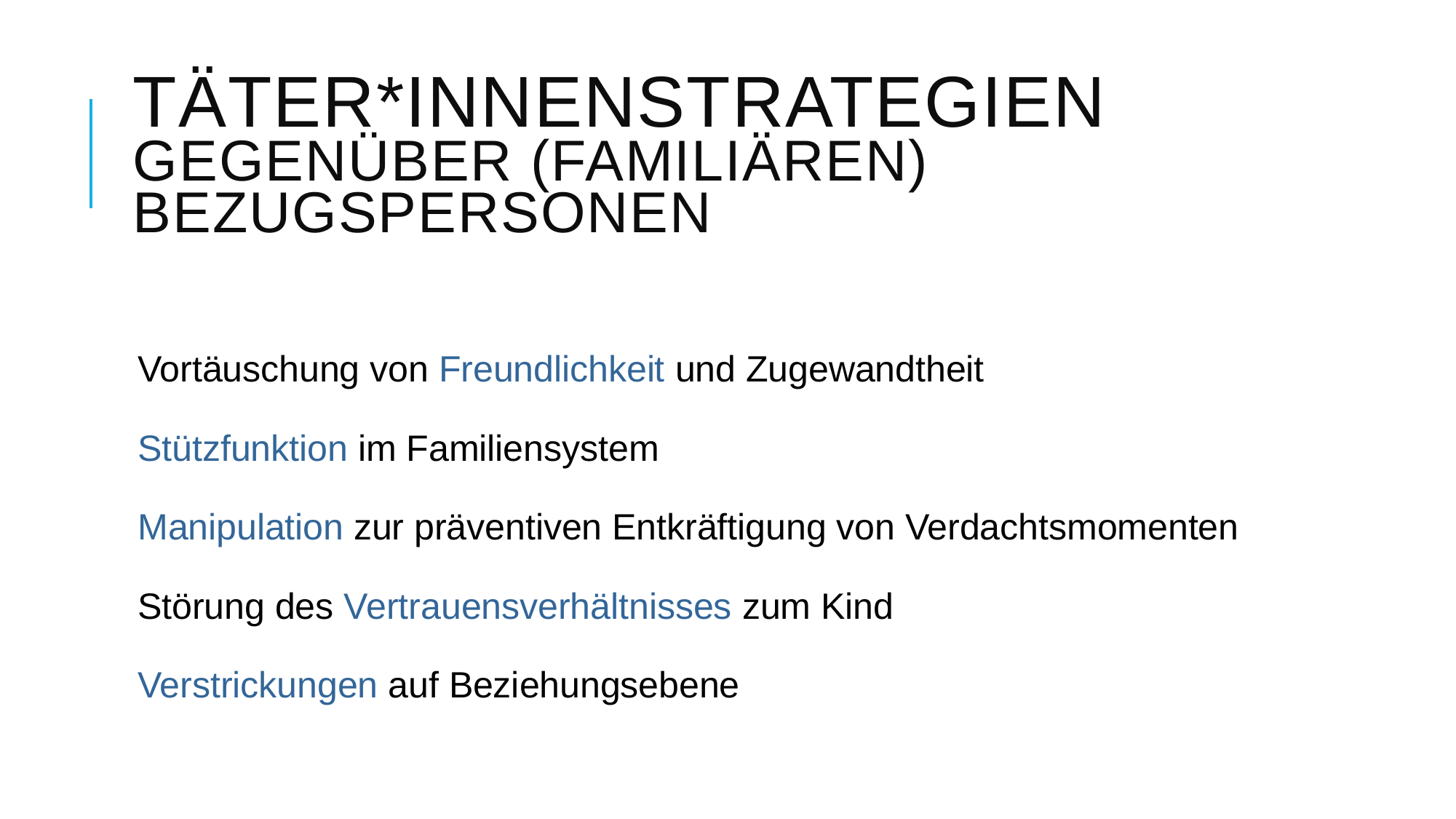

# Täter*innenstrategien gegenüber (familiären) Bezugspersonen

Vortäuschung von Freundlichkeit und Zugewandtheit
Stützfunktion im Familiensystem
Manipulation zur präventiven Entkräftigung von Verdachtsmomenten
Störung des Vertrauensverhältnisses zum Kind
Verstrickungen auf Beziehungsebene